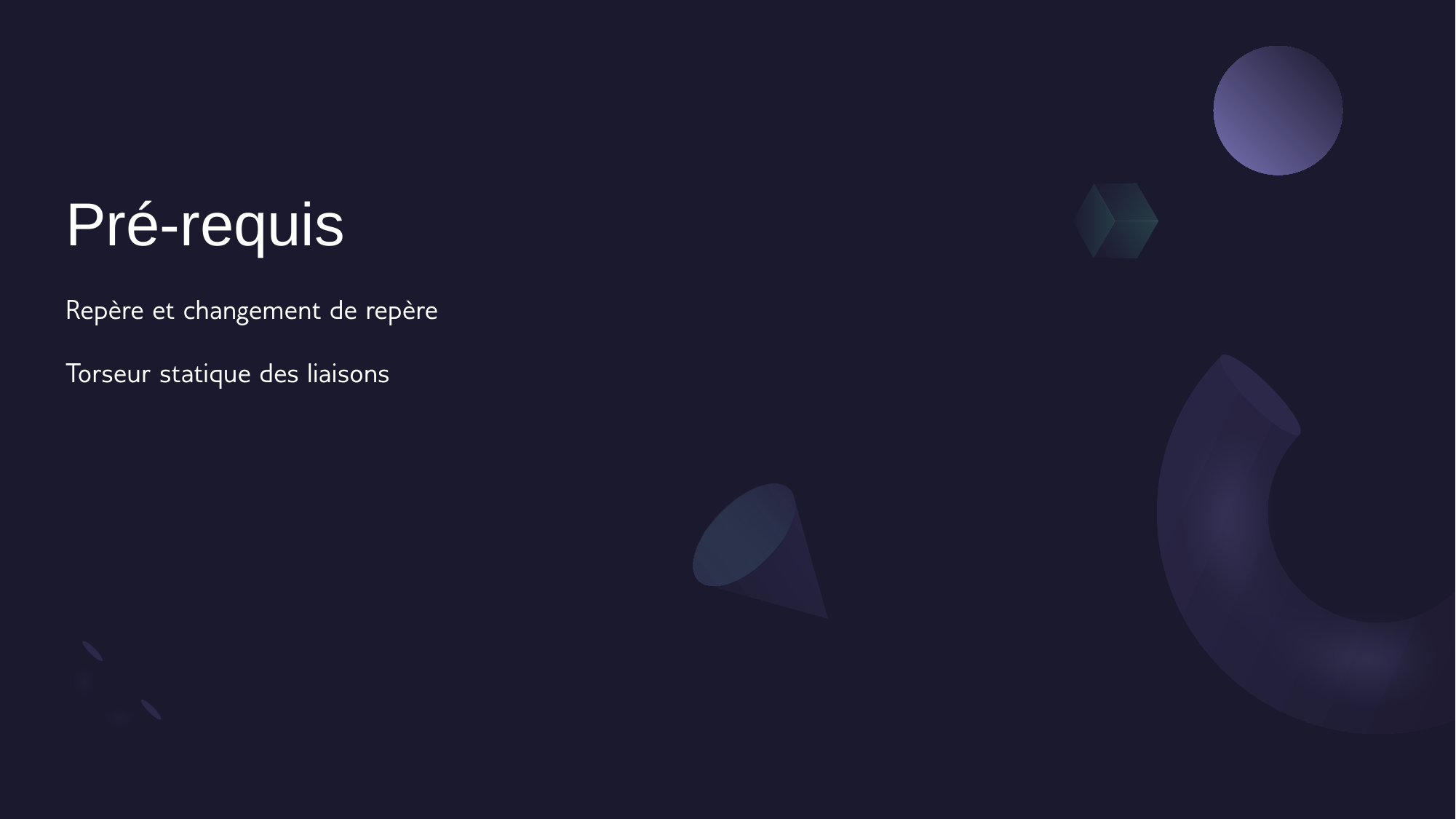

# Pré-requis
Repère et changement de repère
Torseur statique des liaisons